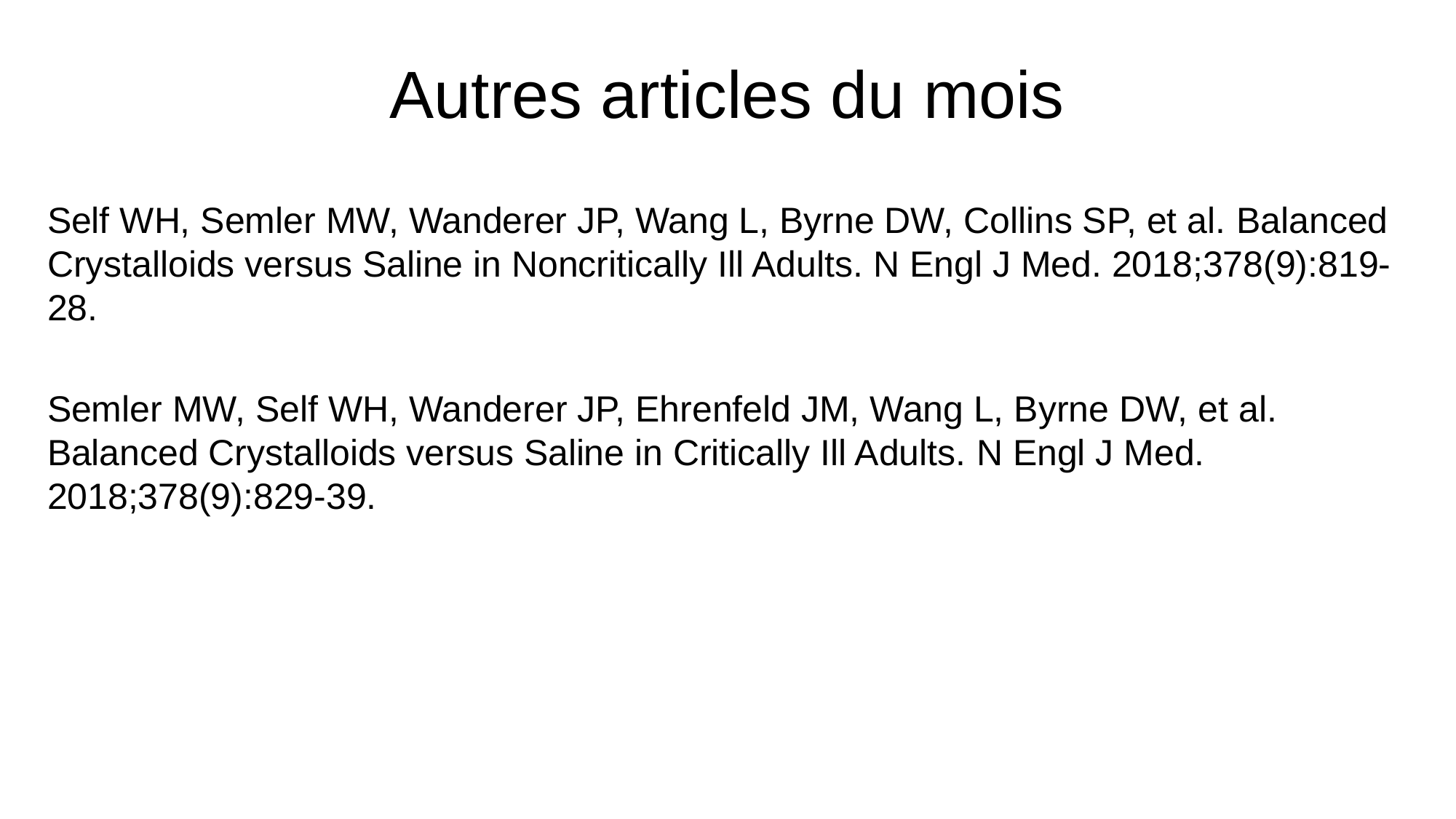

# Autres articles du mois
Self WH, Semler MW, Wanderer JP, Wang L, Byrne DW, Collins SP, et al. Balanced Crystalloids versus Saline in Noncritically Ill Adults. N Engl J Med. 2018;378(9):819-28.

Semler MW, Self WH, Wanderer JP, Ehrenfeld JM, Wang L, Byrne DW, et al. Balanced Crystalloids versus Saline in Critically Ill Adults. N Engl J Med. 2018;378(9):829-39.